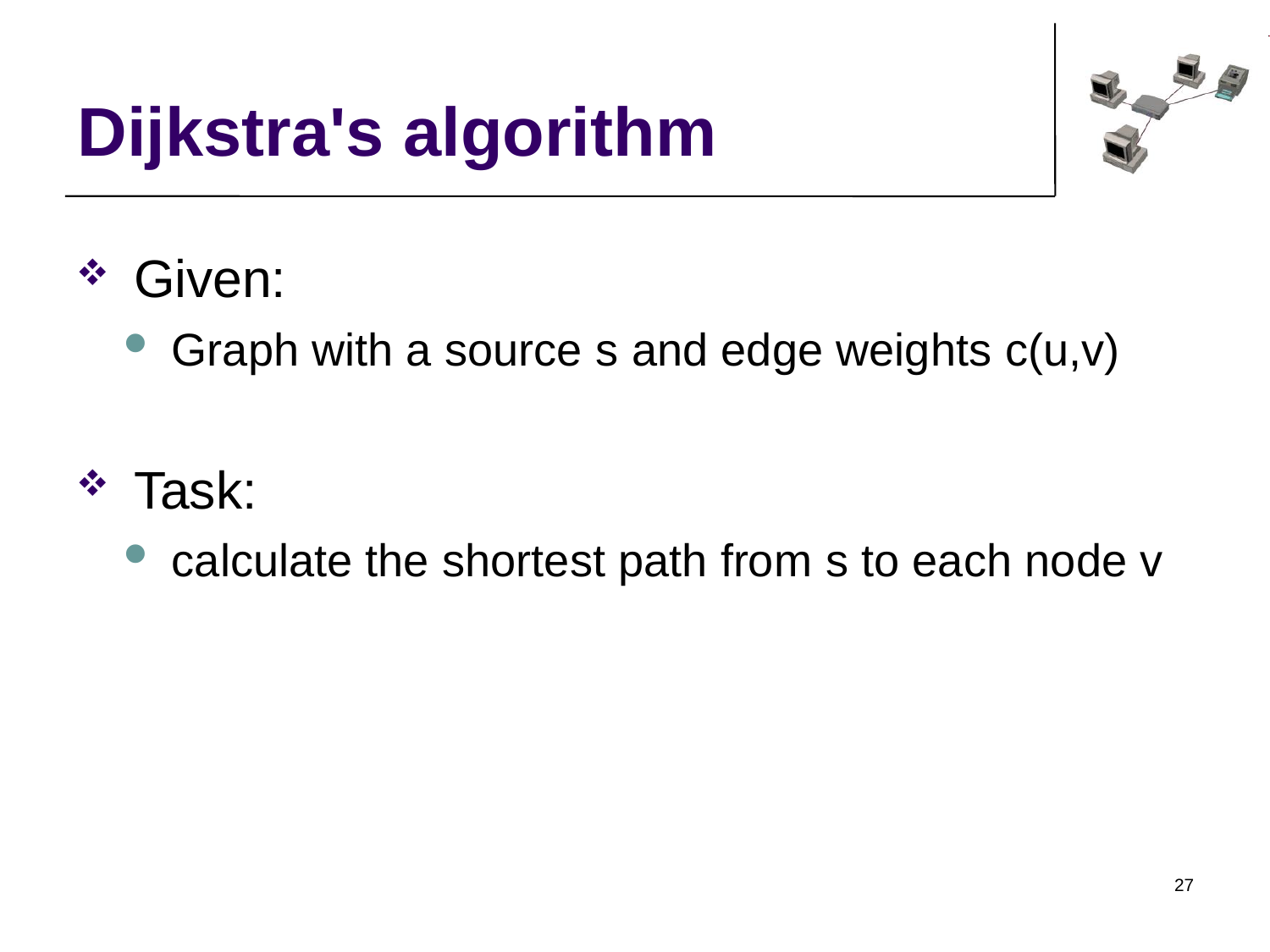

Dijkstra's algorithm
Given:
Graph with a source s and edge weights c(u,v)

Task:
calculate the shortest path from s to each node v
27